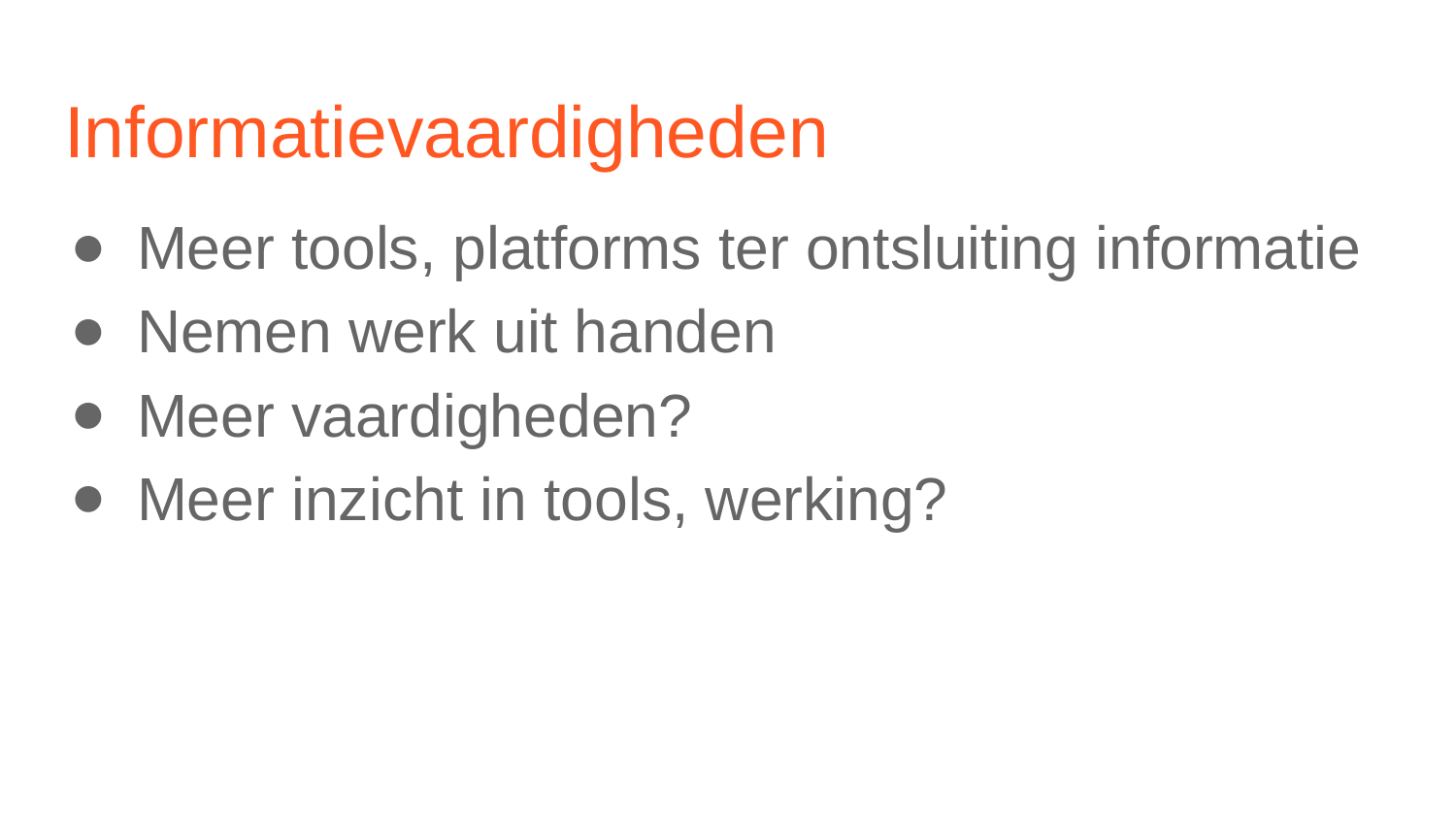

# Informatievaardigheden
Meer tools, platforms ter ontsluiting informatie
Nemen werk uit handen
Meer vaardigheden?
Meer inzicht in tools, werking?